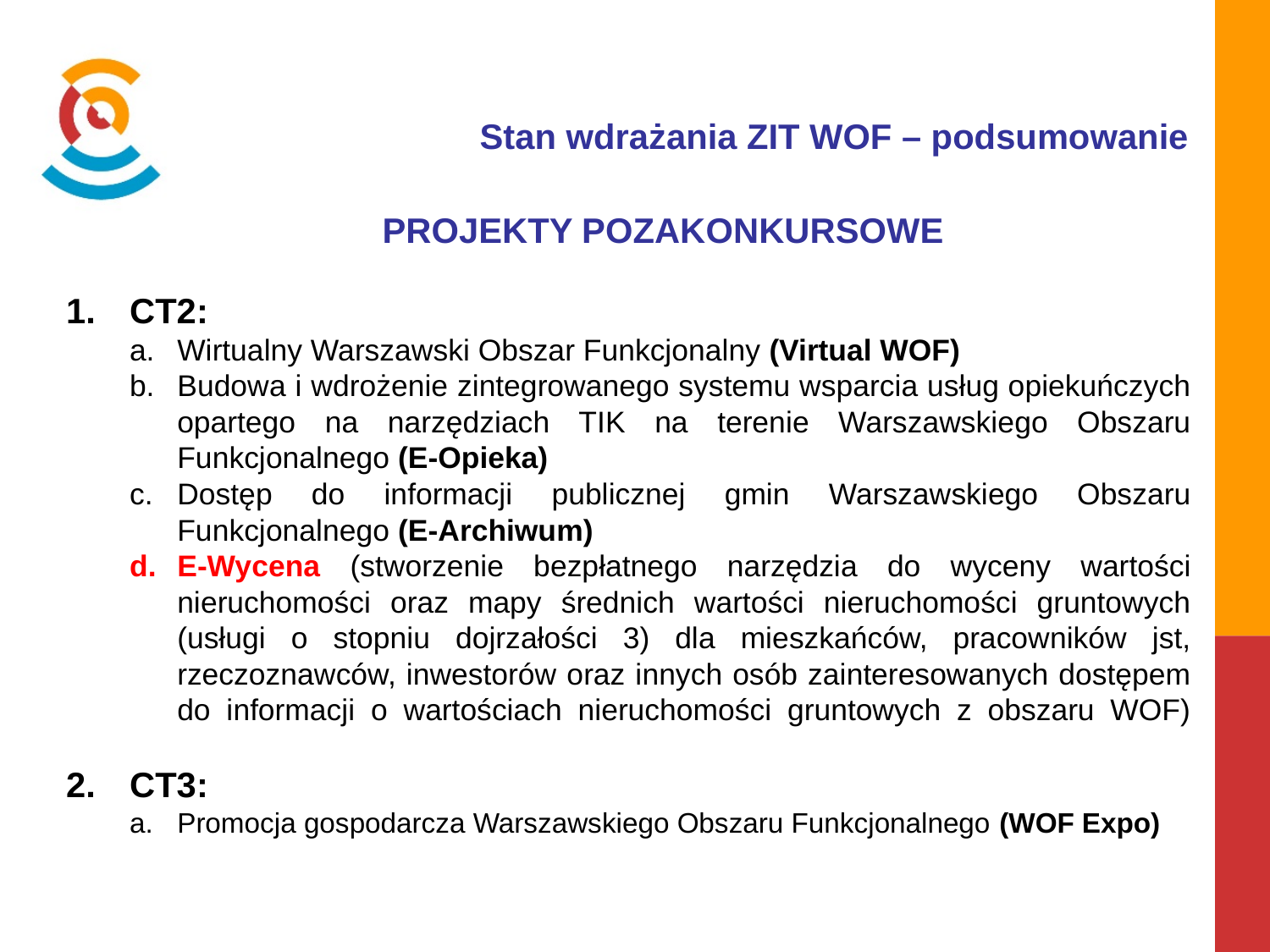

Stan wdrażania ZIT WOF – podsumowanie
PROJEKTY POZAKONKURSOWE

CT2:
Wirtualny Warszawski Obszar Funkcjonalny (Virtual WOF)
Budowa i wdrożenie zintegrowanego systemu wsparcia usług opiekuńczych opartego na narzędziach TIK na terenie Warszawskiego Obszaru Funkcjonalnego (E-Opieka)
Dostęp do informacji publicznej gmin Warszawskiego Obszaru Funkcjonalnego (E-Archiwum)
E-Wycena (stworzenie bezpłatnego narzędzia do wyceny wartości nieruchomości oraz mapy średnich wartości nieruchomości gruntowych (usługi o stopniu dojrzałości 3) dla mieszkańców, pracowników jst, rzeczoznawców, inwestorów oraz innych osób zainteresowanych dostępem do informacji o wartościach nieruchomości gruntowych z obszaru WOF)
CT3:
Promocja gospodarcza Warszawskiego Obszaru Funkcjonalnego (WOF Expo)